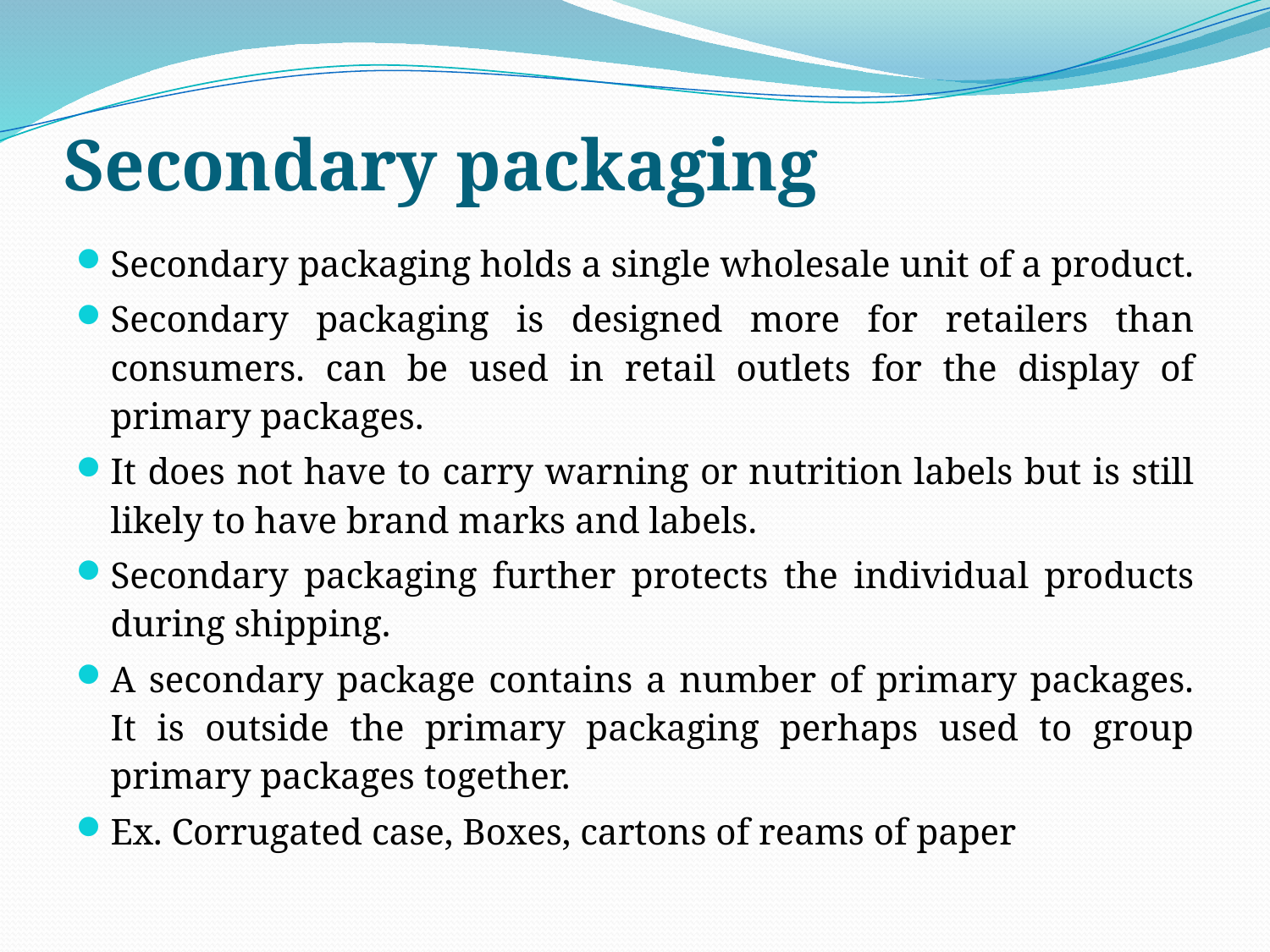

# Secondary packaging
Secondary packaging holds a single wholesale unit of a product.
Secondary packaging is designed more for retailers than consumers. can be used in retail outlets for the display of primary packages.
It does not have to carry warning or nutrition labels but is still likely to have brand marks and labels.
Secondary packaging further protects the individual products during shipping.
A secondary package contains a number of primary packages. It is outside the primary packaging perhaps used to group primary packages together.
Ex. Corrugated case, Boxes, cartons of reams of paper